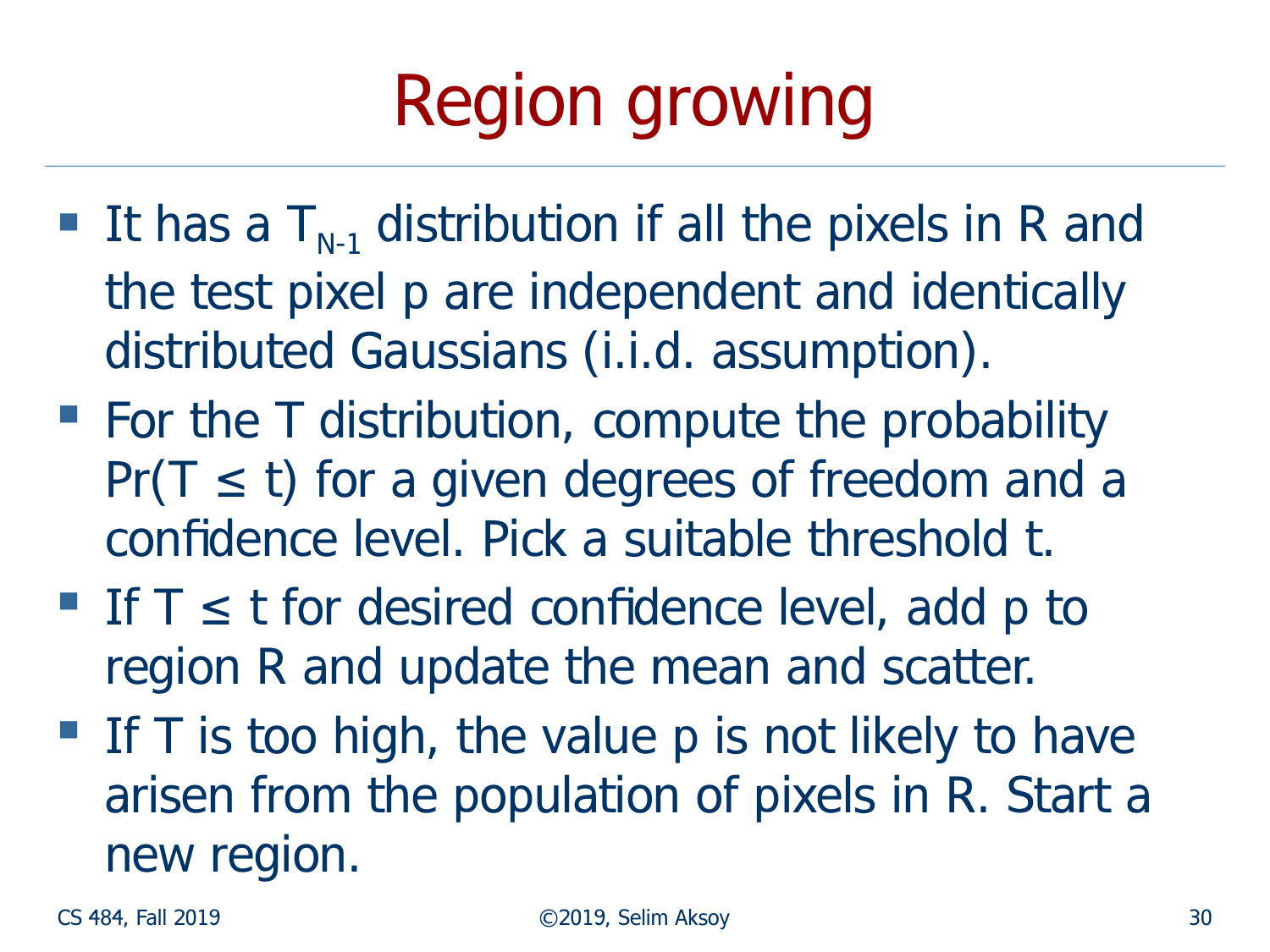

# Region growing
It has a TN-1 distribution if all the pixels in R and the test pixel p are independent and identically distributed Gaussians (i.i.d. assumption).
For the T distribution, compute the probability Pr(T ≤ t) for a given degrees of freedom and a confidence level. Pick a suitable threshold t.
If T ≤ t for desired confidence level, add p to region R and update the mean and scatter.
If T is too high, the value p is not likely to have arisen from the population of pixels in R. Start a new region.
CS 484, Fall 2019
©2019, Selim Aksoy
30